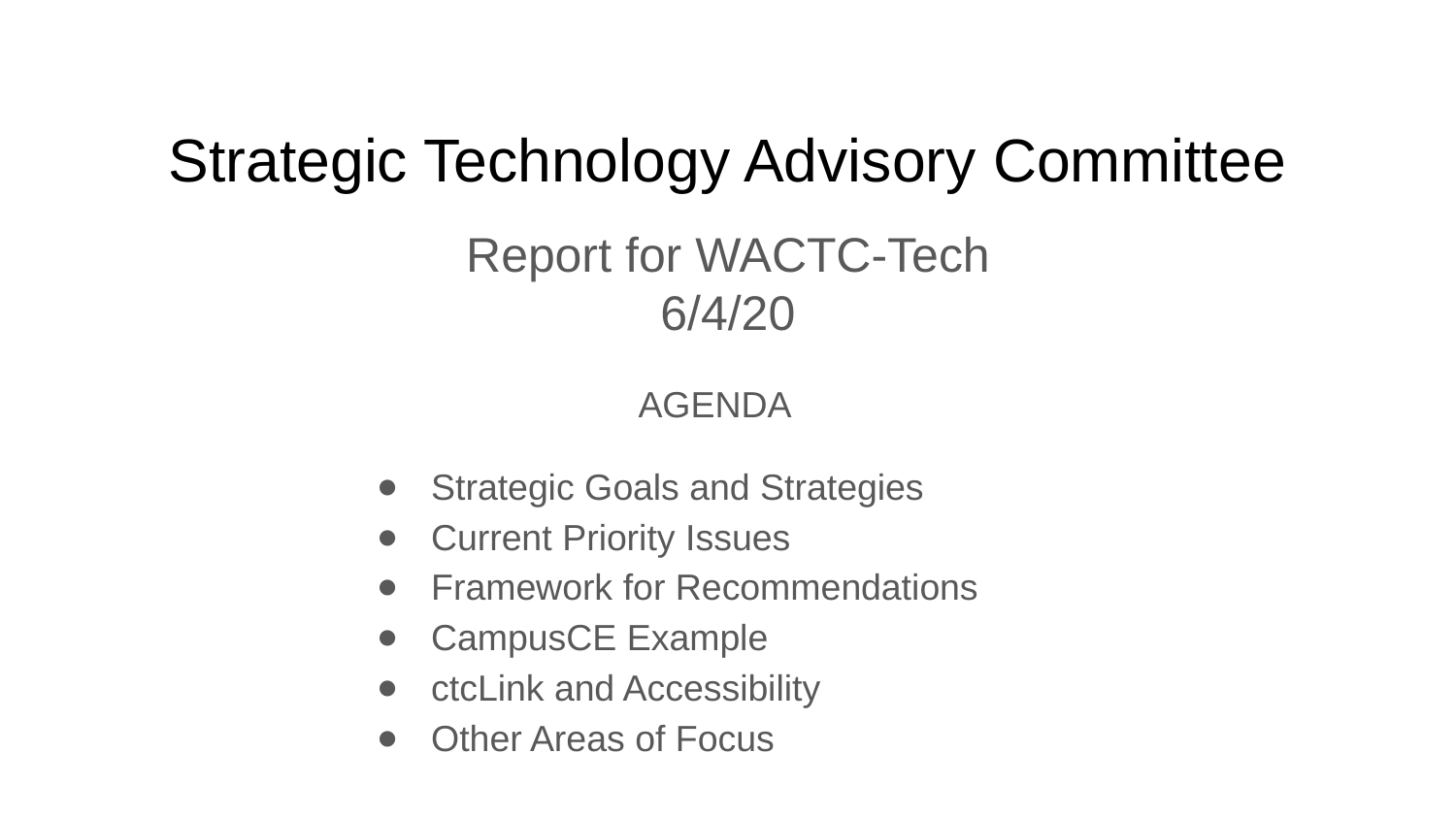

# Strategic Technology Advisory Committee
Report for WACTC-Tech
6/4/20
AGENDA
Strategic Goals and Strategies
Current Priority Issues
Framework for Recommendations
CampusCE Example
ctcLink and Accessibility
Other Areas of Focus